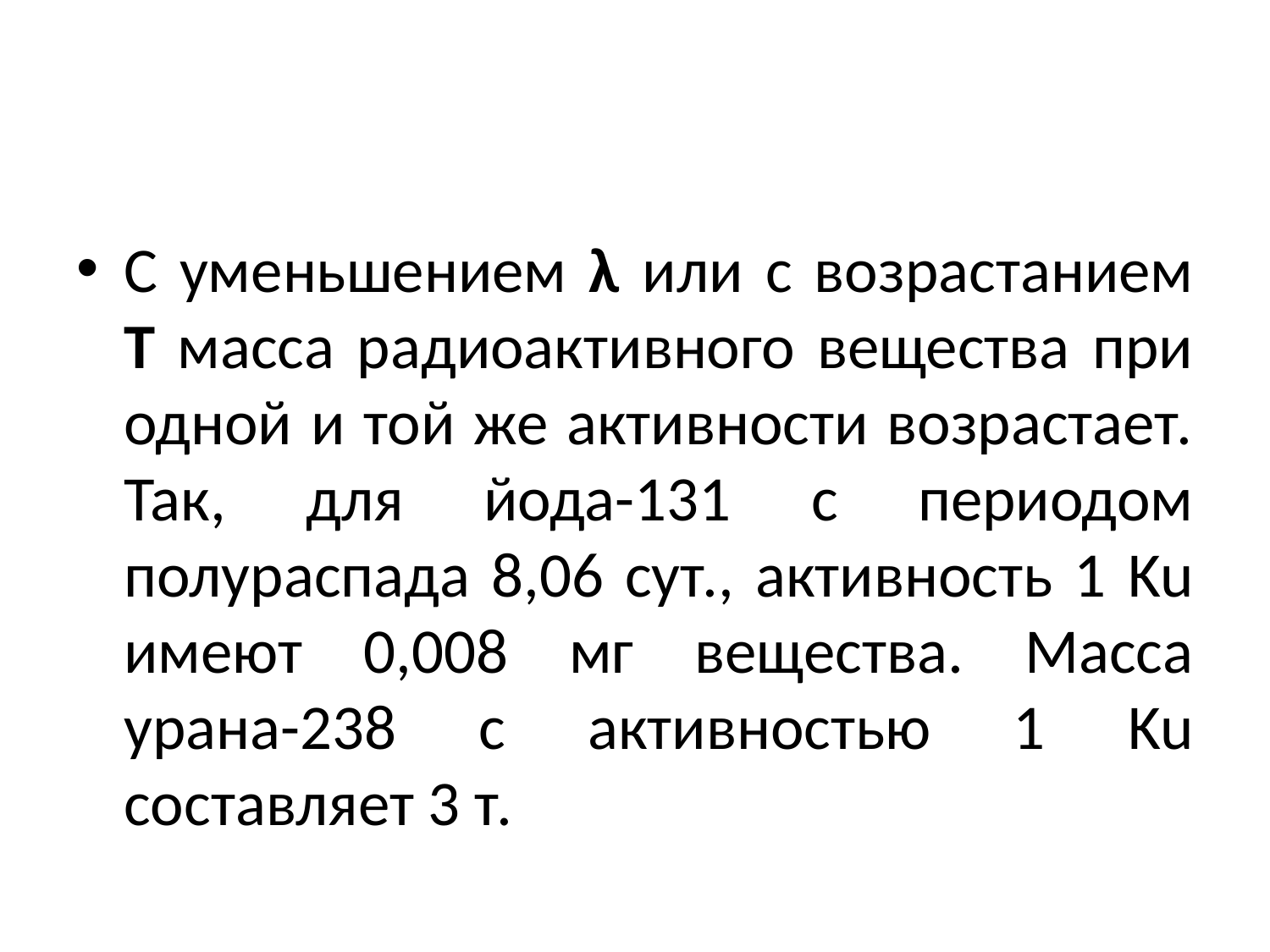

С уменьшением λ или с возрастанием Т масса радиоактивного вещества при одной и той же активности возрастает. Так, для йода-131 с периодом полураспада 8,06 сут., активность 1 Ku имеют 0,008 мг вещества. Масса урана-238 с активностью 1 Ku составляет 3 т.